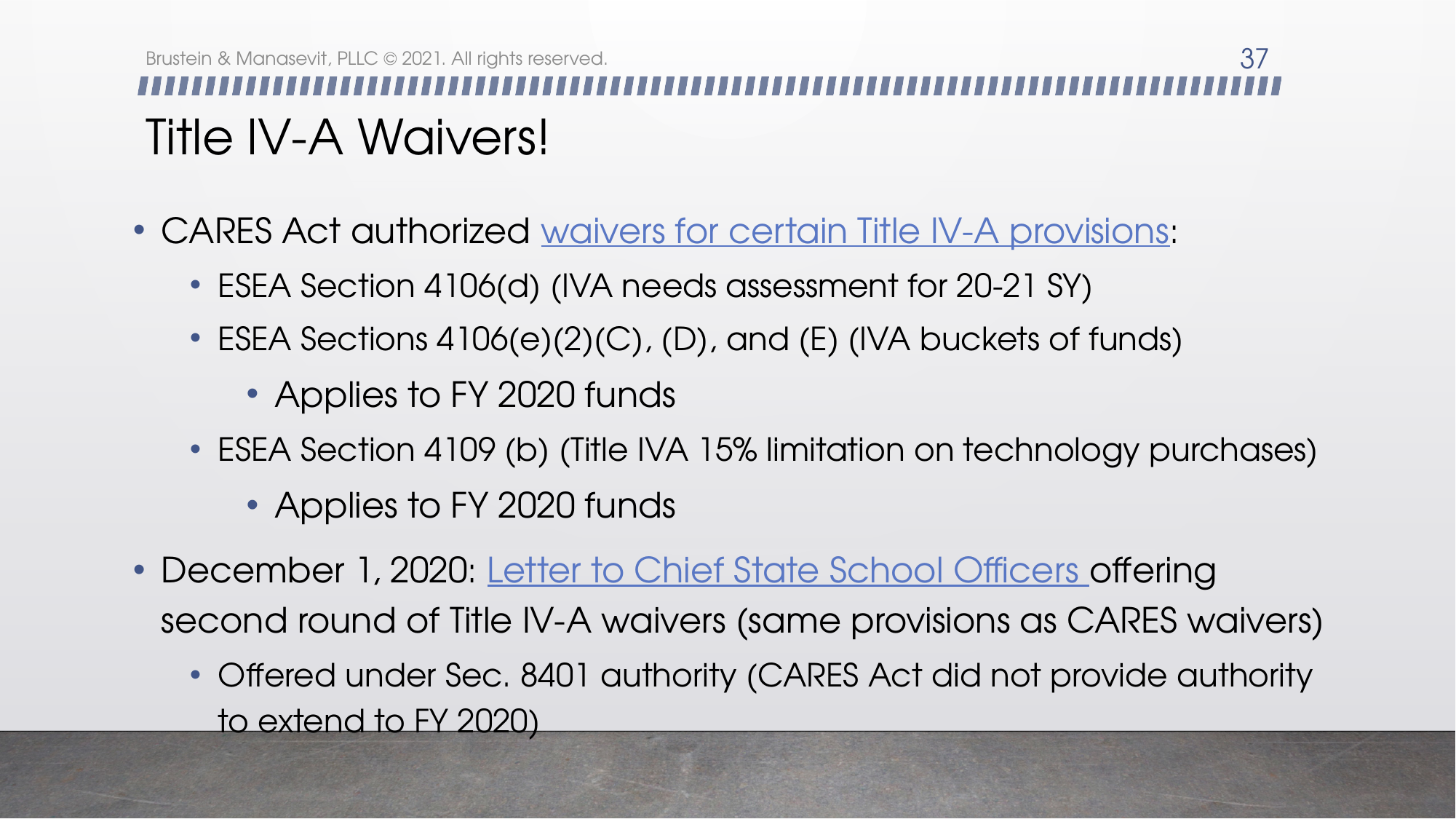

37
Brustein & Manasevit, PLLC © 2021. All rights reserved.
# Title IV-A Waivers!
CARES Act authorized waivers for certain Title IV-A provisions:
ESEA Section 4106(d) (IVA needs assessment for 20-21 SY)
ESEA Sections 4106(e)(2)(C), (D), and (E) (IVA buckets of funds)
Applies to FY 2020 funds
ESEA Section 4109 (b) (Title IVA 15% limitation on technology purchases)
Applies to FY 2020 funds
December 1, 2020: Letter to Chief State School Officers offering second round of Title IV-A waivers (same provisions as CARES waivers)
Offered under Sec. 8401 authority (CARES Act did not provide authority to extend to FY 2020)